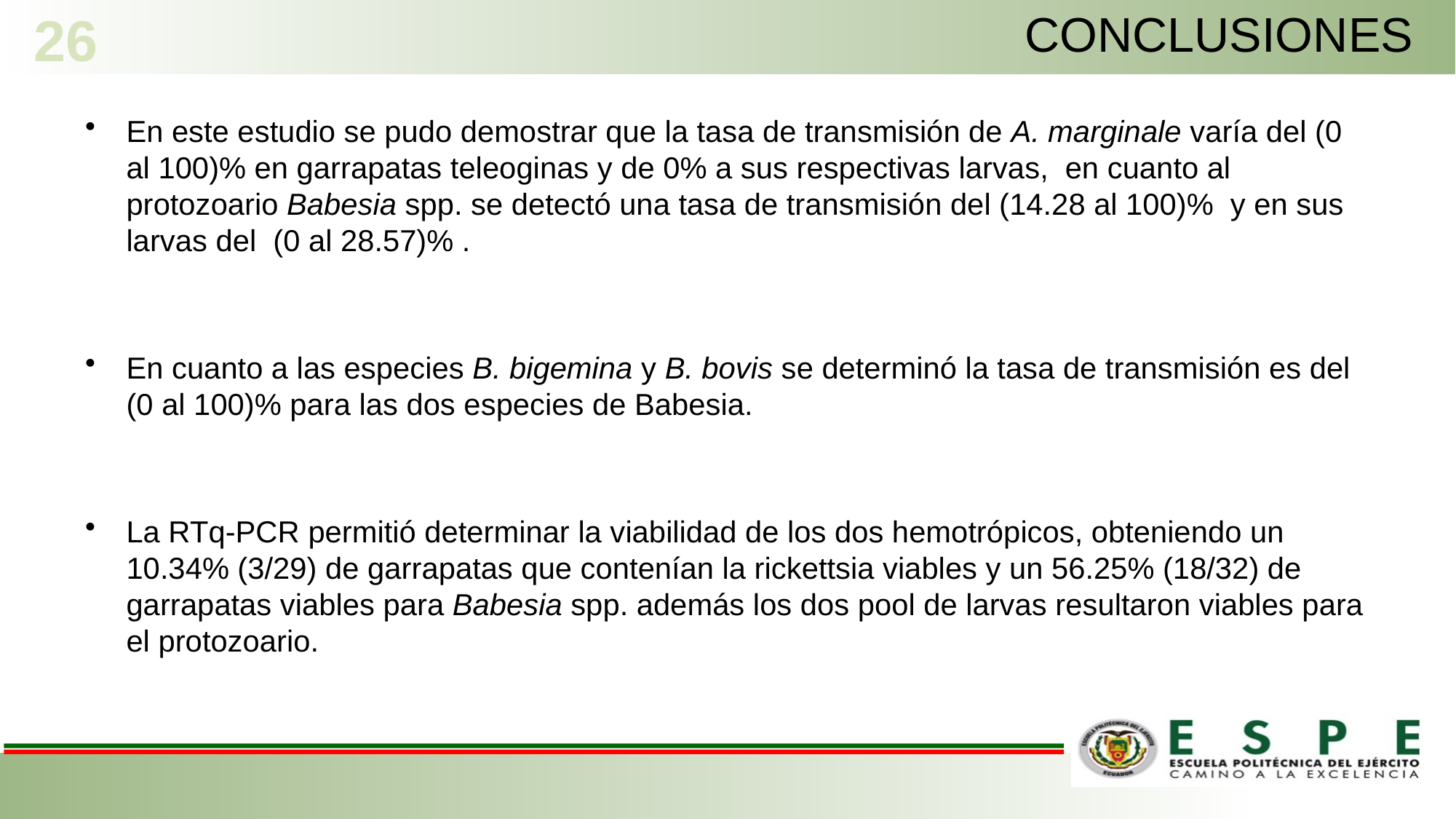

26
CONCLUSIONES
En este estudio se pudo demostrar que la tasa de transmisión de A. marginale varía del (0 al 100)% en garrapatas teleoginas y de 0% a sus respectivas larvas,  en cuanto al protozoario Babesia spp. se detectó una tasa de transmisión del (14.28 al 100)%  y en sus larvas del  (0 al 28.57)% .

En cuanto a las especies B. bigemina y B. bovis se determinó la tasa de transmisión es del (0 al 100)% para las dos especies de Babesia.

La RTq-PCR permitió determinar la viabilidad de los dos hemotrópicos, obteniendo un 10.34% (3/29) de garrapatas que contenían la rickettsia viables y un 56.25% (18/32) de garrapatas viables para Babesia spp. además los dos pool de larvas resultaron viables para el protozoario.